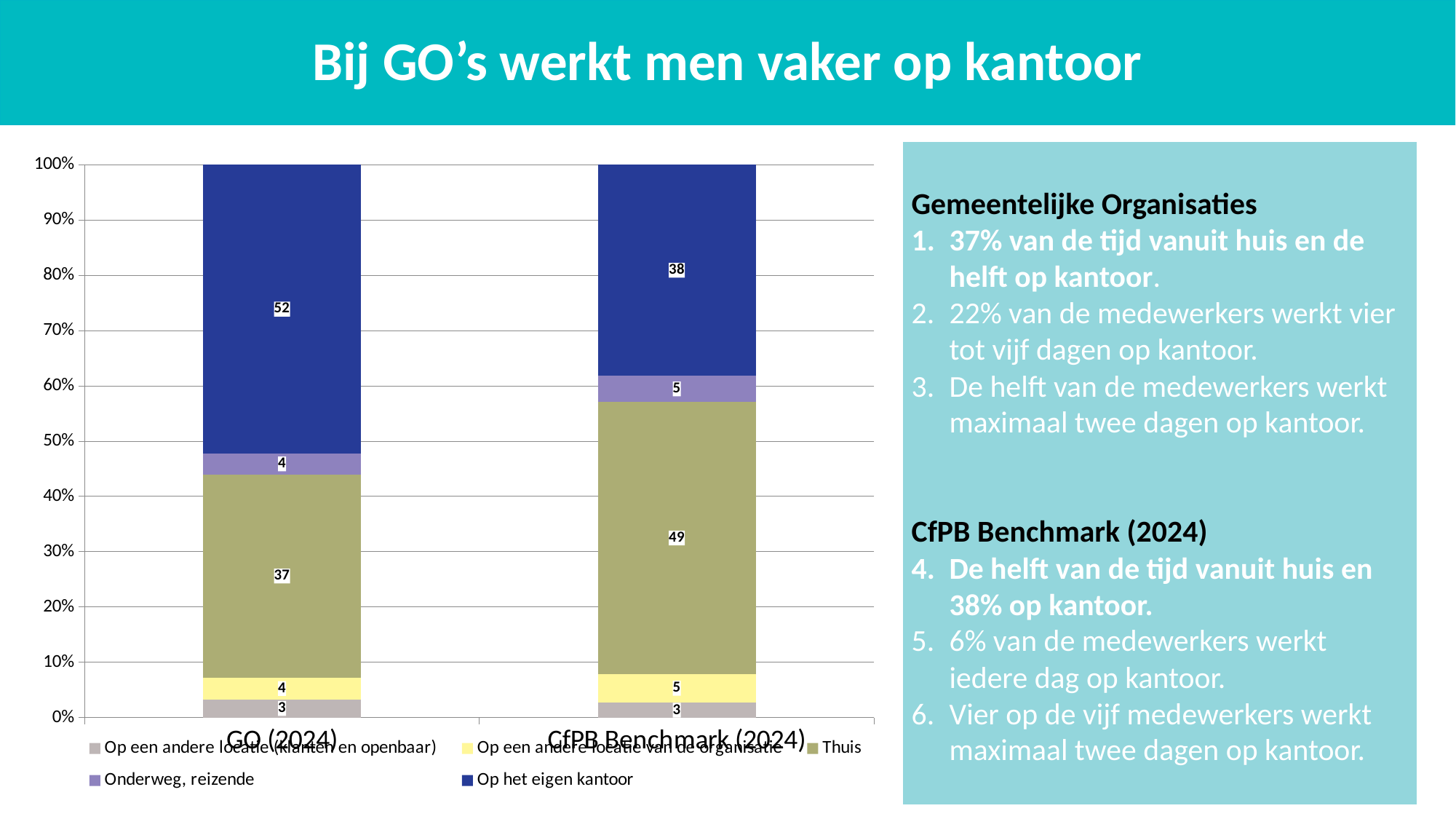

# Bij GO’s werkt men vaker op kantoor

### Chart

| Category | Op een andere locatie (klanten en openbaar) | Op een andere locatie van de organisatie | Thuis | Onderweg, reizende | Op het eigen kantoor |
|---|---|---|---|---|---|
| GO (2024) | 3.3000000000000003 | 3.9 | 36.8 | 3.8 | 52.2 |
| CfPB Benchmark (2024) | 2.7 | 5.2 | 49.1 | 4.8 | 38.1 |

Gemeentelijke Organisaties
37% van de tijd vanuit huis en de helft op kantoor.
22% van de medewerkers werkt vier tot vijf dagen op kantoor.
De helft van de medewerkers werkt maximaal twee dagen op kantoor.

CfPB Benchmark (2024)
De helft van de tijd vanuit huis en 38% op kantoor.
6% van de medewerkers werkt iedere dag op kantoor.
Vier op de vijf medewerkers werkt maximaal twee dagen op kantoor.